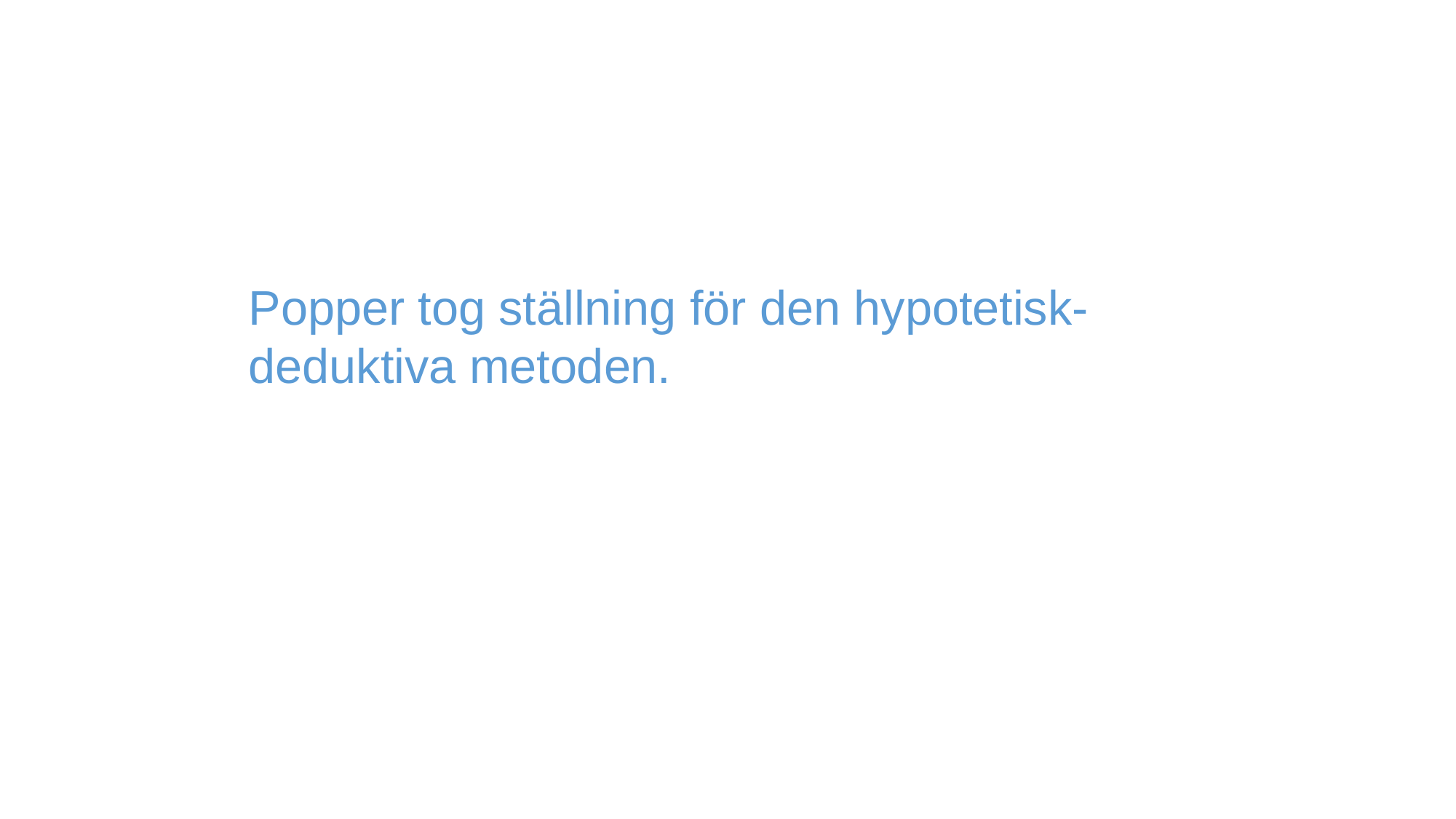

Popper tog ställning för den hypotetisk-deduktiva metoden.